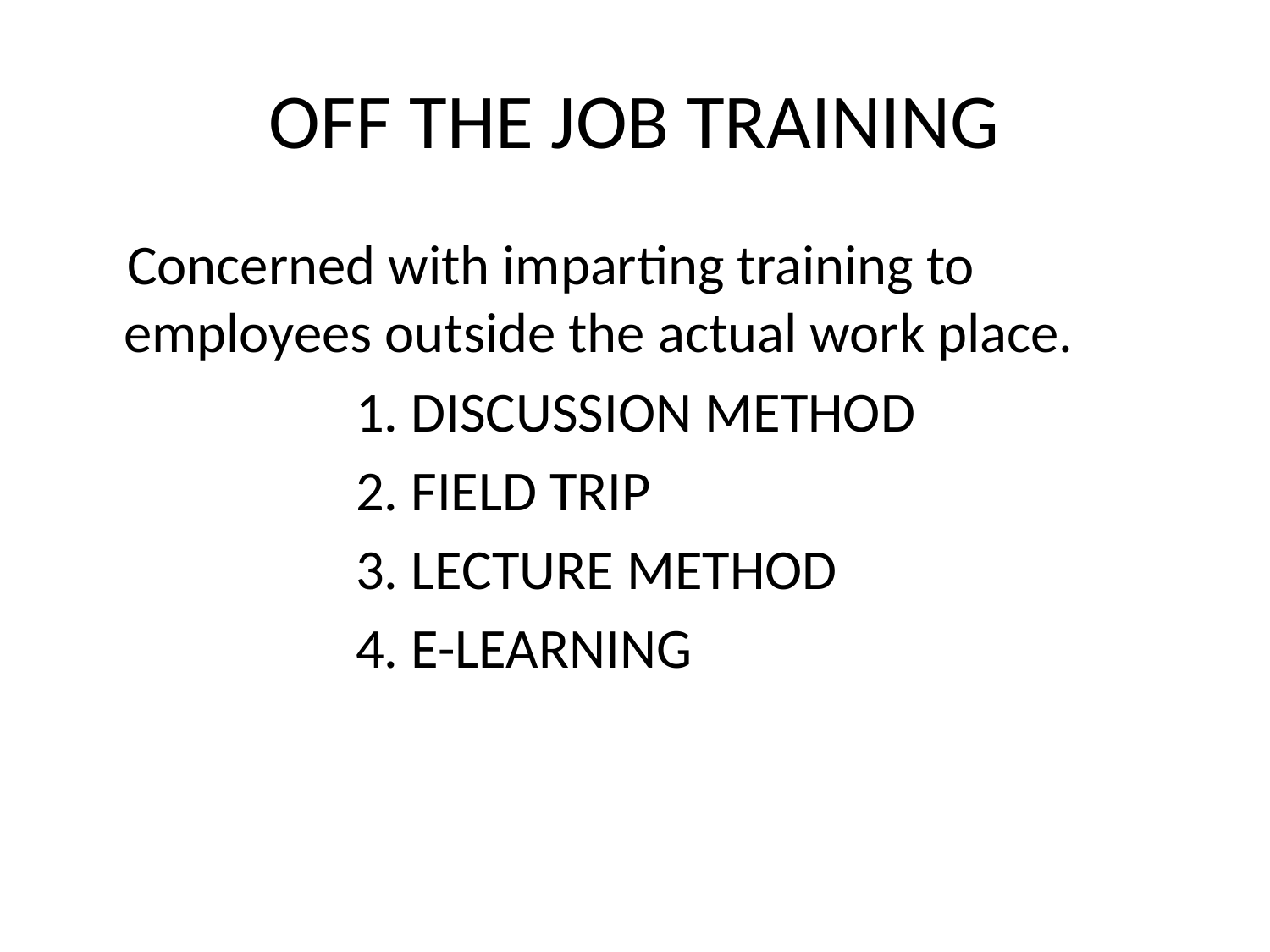

# OFF THE JOB TRAINING
    Concerned with imparting training to employees outside the actual work place.
                      1. DISCUSSION METHOD
                      2. FIELD TRIP
                      3. LECTURE METHOD
                      4. E-LEARNING